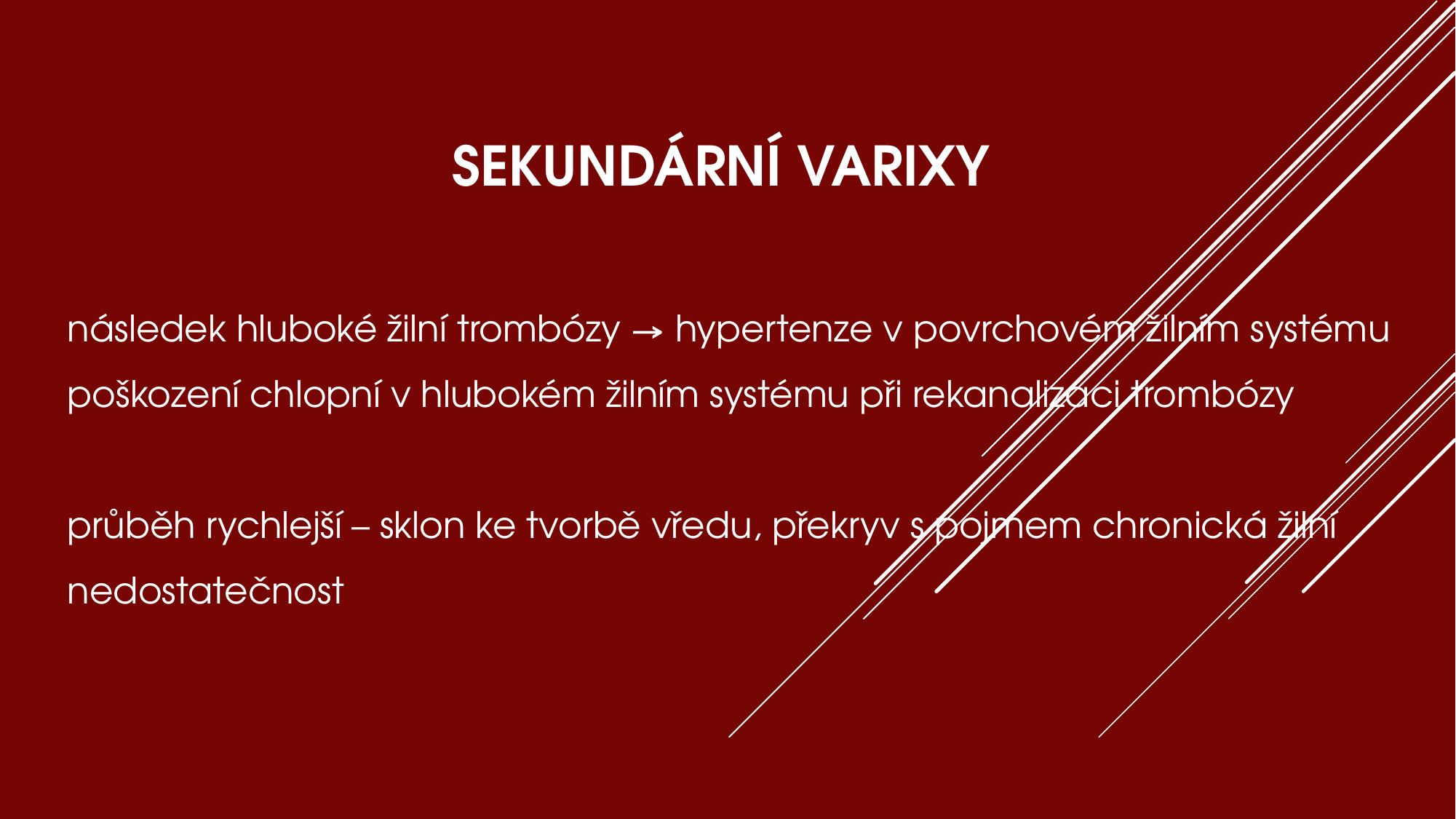

# Sekundární varixy
následek hluboké žilní trombózy → hypertenze v povrchovém žilním systému
poškození chlopní v hlubokém žilním systému při rekanalizaci trombózy

průběh rychlejší – sklon ke tvorbě vředu, překryv s pojmem chronická žilní nedostatečnost